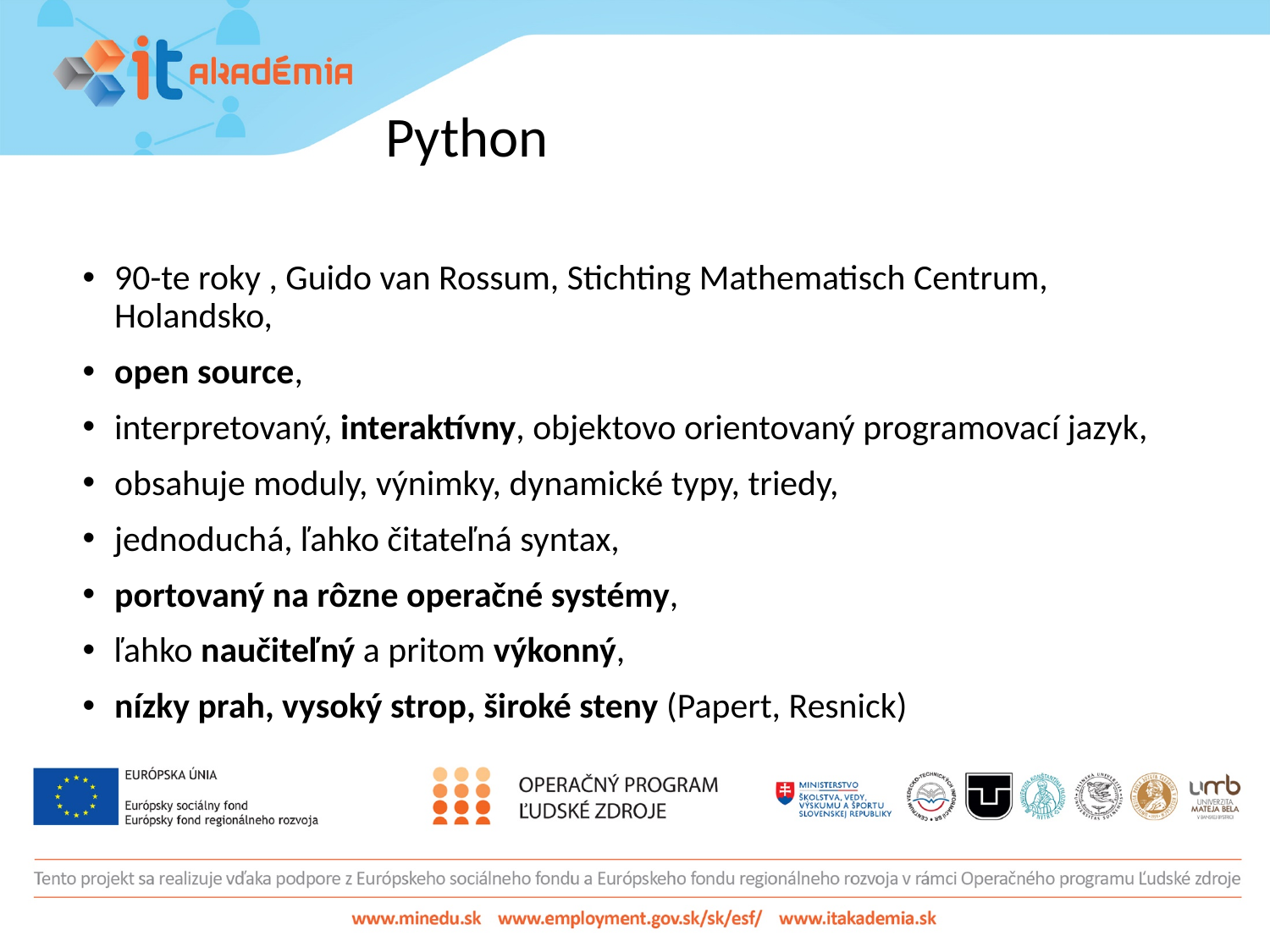

# Python
90-te roky , Guido van Rossum, Stichting Mathematisch Centrum, Holandsko,
open source,
interpretovaný, interaktívny, objektovo orientovaný programovací jazyk,
obsahuje moduly, výnimky, dynamické typy, triedy,
jednoduchá, ľahko čitateľná syntax,
portovaný na rôzne operačné systémy,
ľahko naučiteľný a pritom výkonný,
nízky prah, vysoký strop, široké steny (Papert, Resnick)